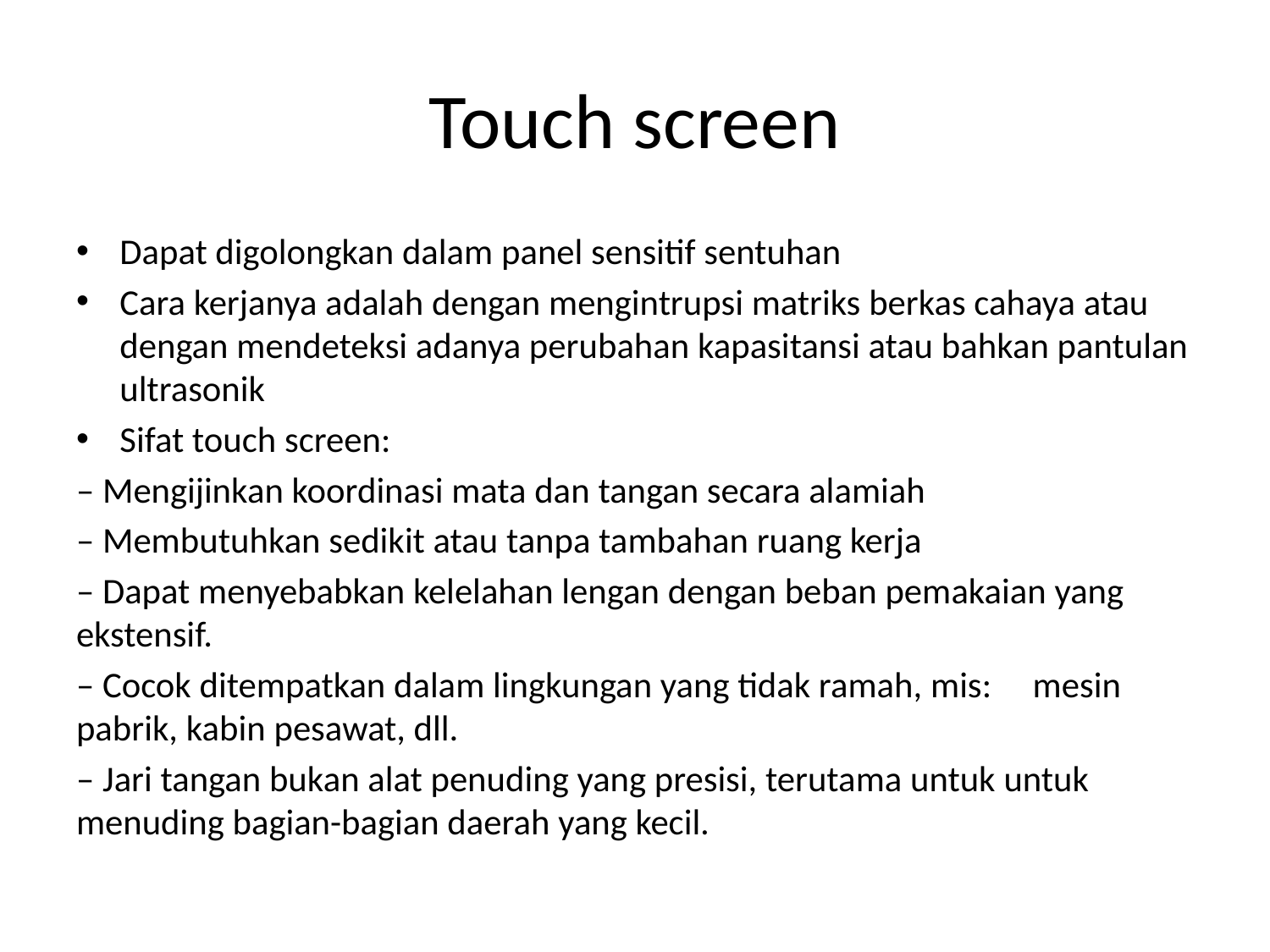

# Touch screen
Dapat digolongkan dalam panel sensitif sentuhan
Cara kerjanya adalah dengan mengintrupsi matriks berkas cahaya atau dengan mendeteksi adanya perubahan kapasitansi atau bahkan pantulan ultrasonik
Sifat touch screen:
– Mengijinkan koordinasi mata dan tangan secara alamiah
– Membutuhkan sedikit atau tanpa tambahan ruang kerja
– Dapat menyebabkan kelelahan lengan dengan beban pemakaian yang ekstensif.
– Cocok ditempatkan dalam lingkungan yang tidak ramah, mis:     mesin pabrik, kabin pesawat, dll.
– Jari tangan bukan alat penuding yang presisi, terutama untuk untuk menuding bagian-bagian daerah yang kecil.